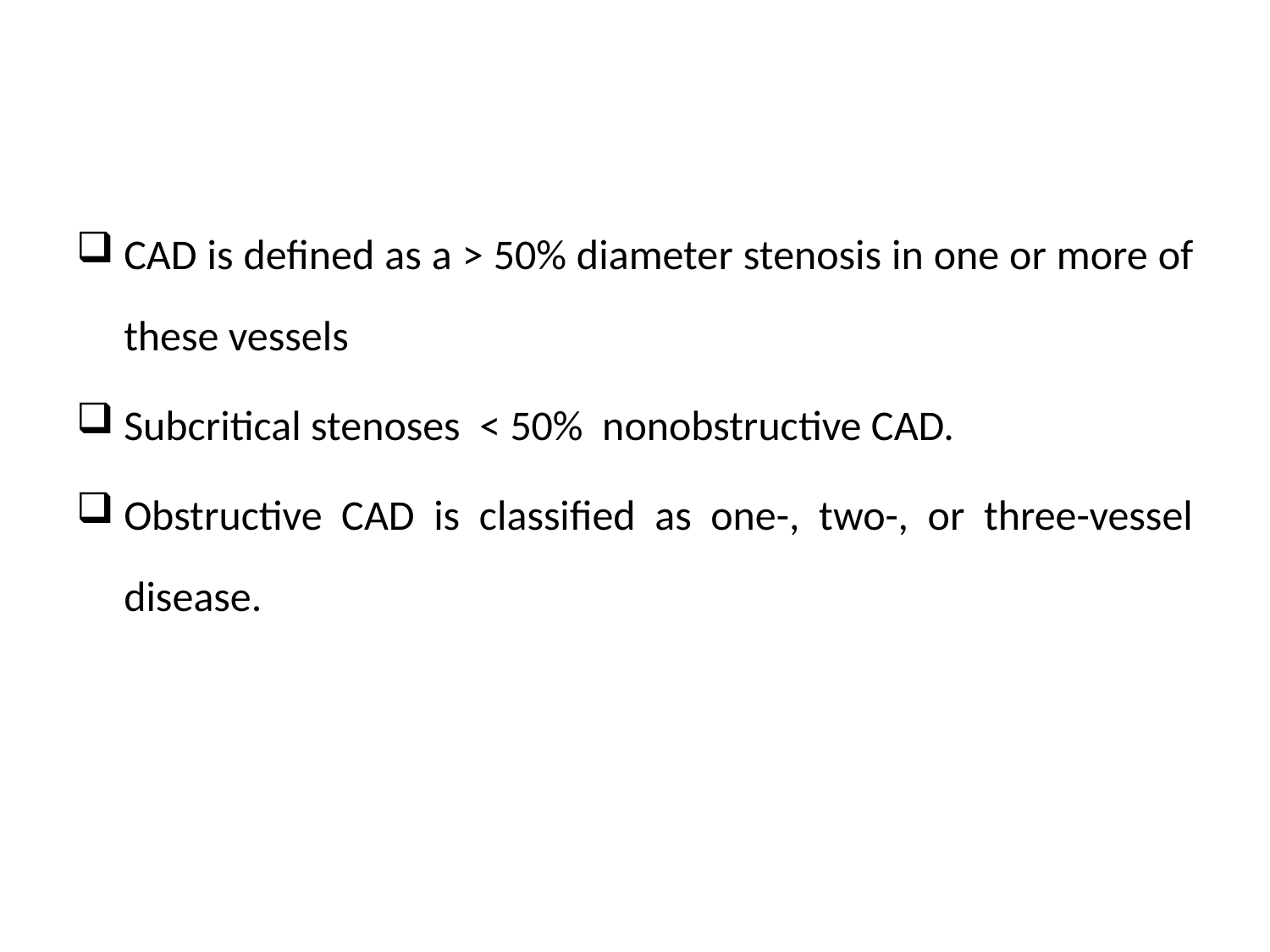

#
CAD is defined as a > 50% diameter stenosis in one or more of these vessels
Subcritical stenoses  < 50%  nonobstructive CAD.
Obstructive CAD is classified as one-, two-, or three-vessel disease.